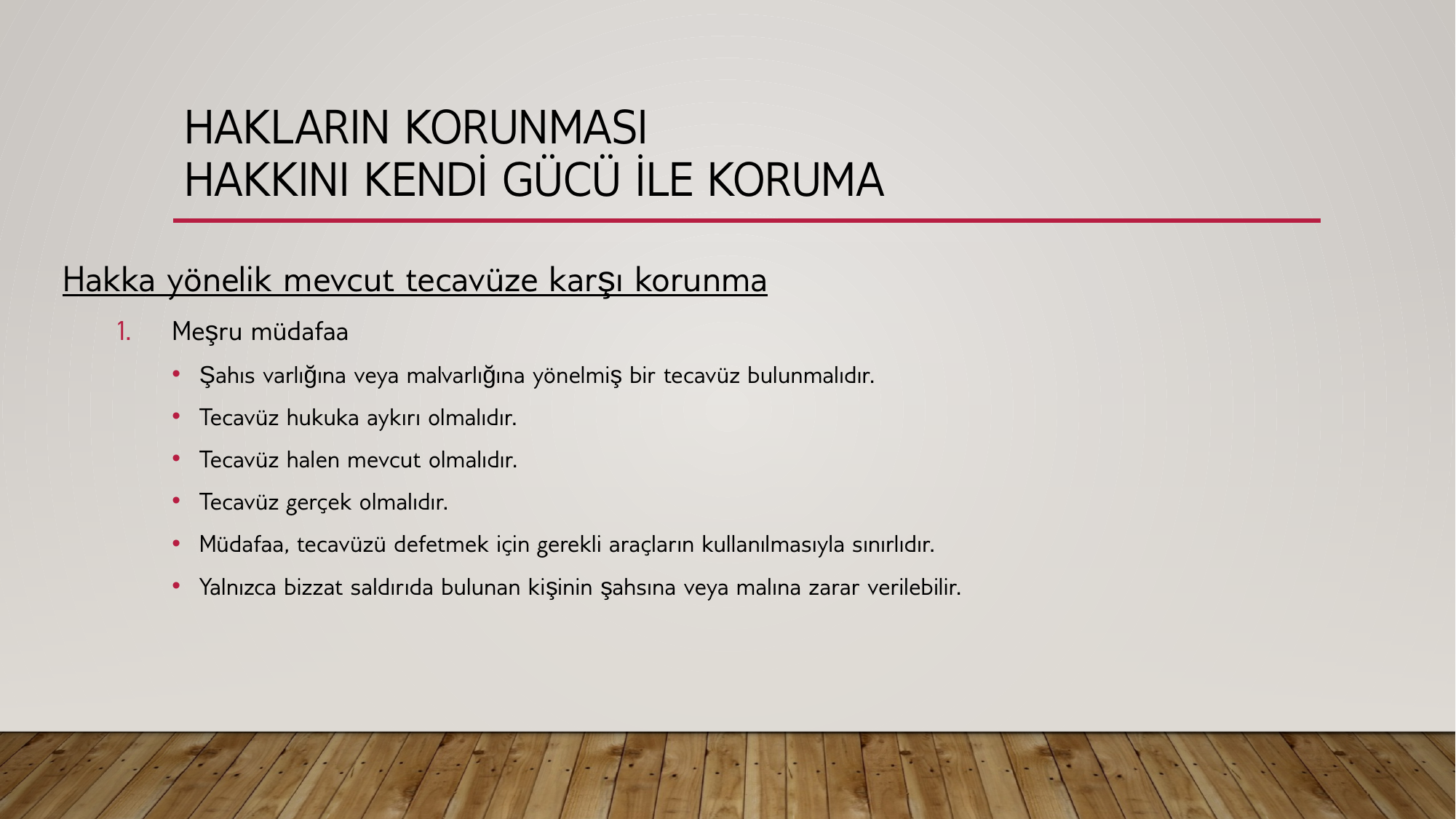

# HAKLARIN KORUNMASI Hakkını kendi gücü ile koruma
Hakka yönelik mevcut tecavüze karşı korunma
Meşru müdafaa
Şahıs varlığına veya malvarlığına yönelmiş bir tecavüz bulunmalıdır.
Tecavüz hukuka aykırı olmalıdır.
Tecavüz halen mevcut olmalıdır.
Tecavüz gerçek olmalıdır.
Müdafaa, tecavüzü defetmek için gerekli araçların kullanılmasıyla sınırlıdır.
Yalnızca bizzat saldırıda bulunan kişinin şahsına veya malına zarar verilebilir.